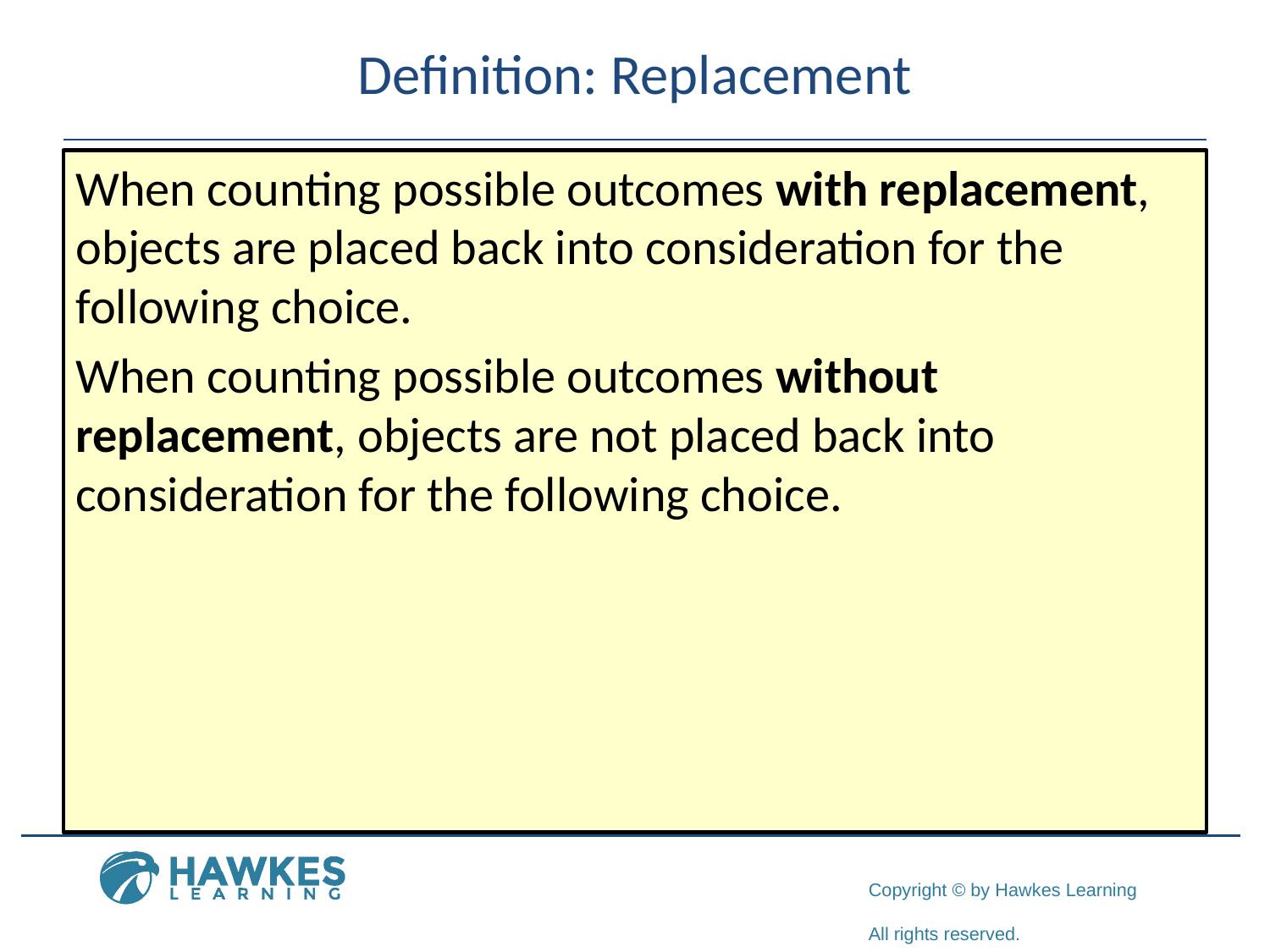

# Definition: Replacement
When counting possible outcomes with replacement, objects are placed back into consideration for the following choice.
When counting possible outcomes without replacement, objects are not placed back into consideration for the following choice.